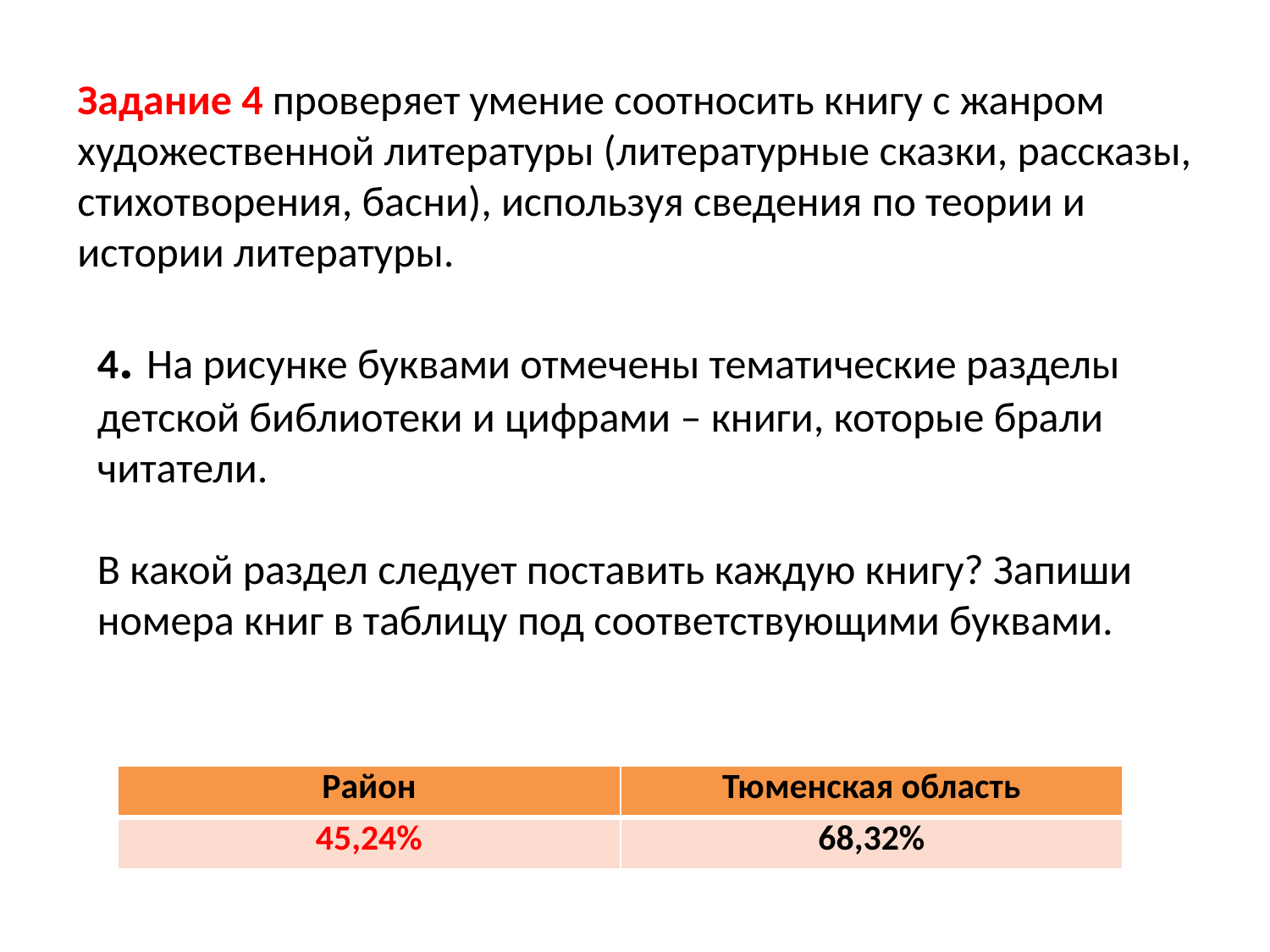

Задание 4 проверяет умение соотносить книгу с жанром художественной литературы (литературные сказки, рассказы, стихотворения, басни), используя сведения по теории и истории литературы.
4. На рисунке буквами отмечены тематические разделы детской библиотеки и цифрами – книги, которые брали читатели.

В какой раздел следует поставить каждую книгу? Запиши номера книг в таблицу под соответствующими буквами.
| Район | Тюменская область |
| --- | --- |
| 45,24% | 68,32% |